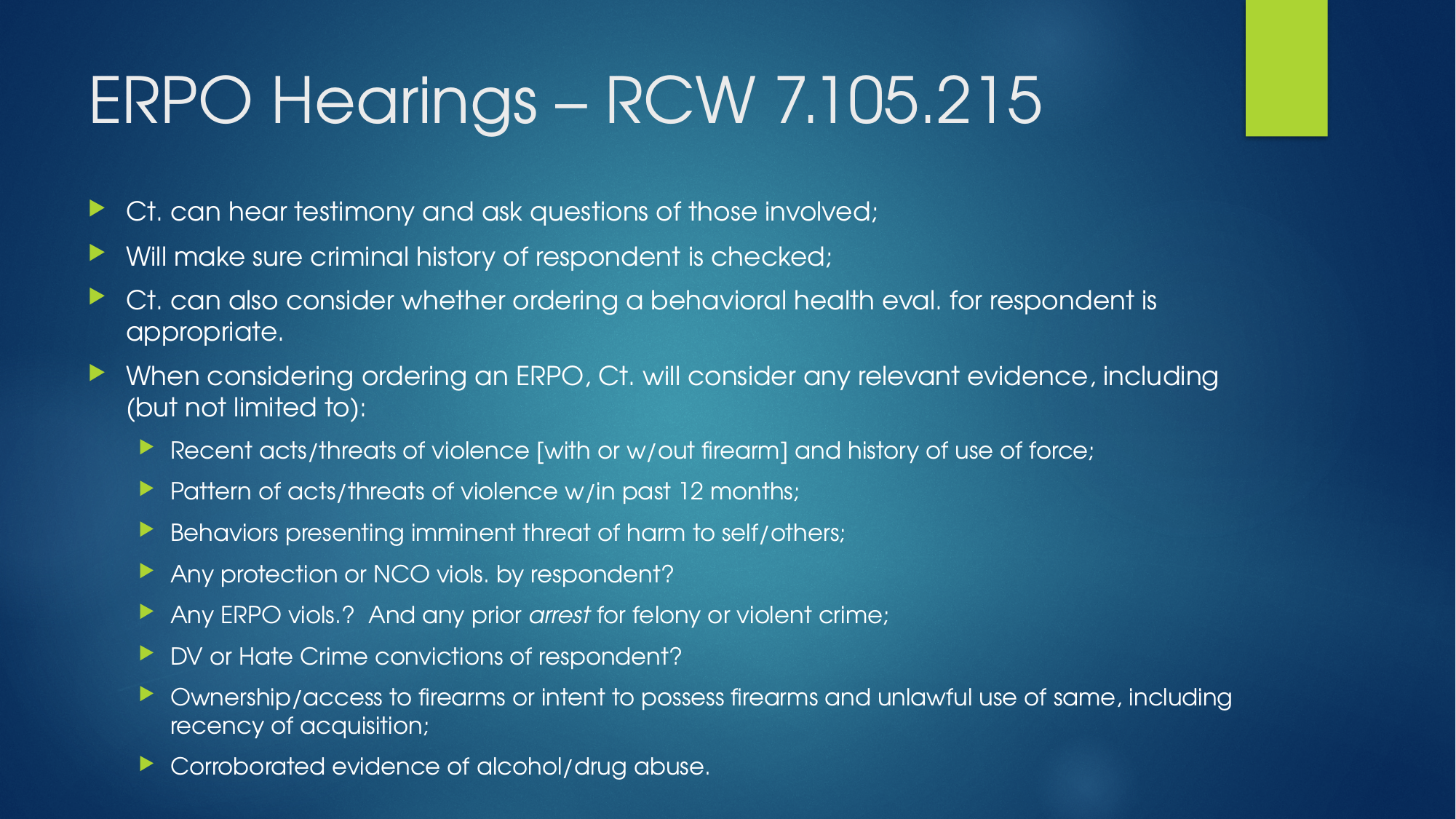

# ERPO Hearings – RCW 7.105.215
Ct. can hear testimony and ask questions of those involved;
Will make sure criminal history of respondent is checked;
Ct. can also consider whether ordering a behavioral health eval. for respondent is appropriate.
When considering ordering an ERPO, Ct. will consider any relevant evidence, including (but not limited to):
Recent acts/threats of violence [with or w/out firearm] and history of use of force;
Pattern of acts/threats of violence w/in past 12 months;
Behaviors presenting imminent threat of harm to self/others;
Any protection or NCO viols. by respondent?
Any ERPO viols.?  And any prior arrest for felony or violent crime;
DV or Hate Crime convictions of respondent?
Ownership/access to firearms or intent to possess firearms and unlawful use of same, including recency of acquisition;
Corroborated evidence of alcohol/drug abuse.